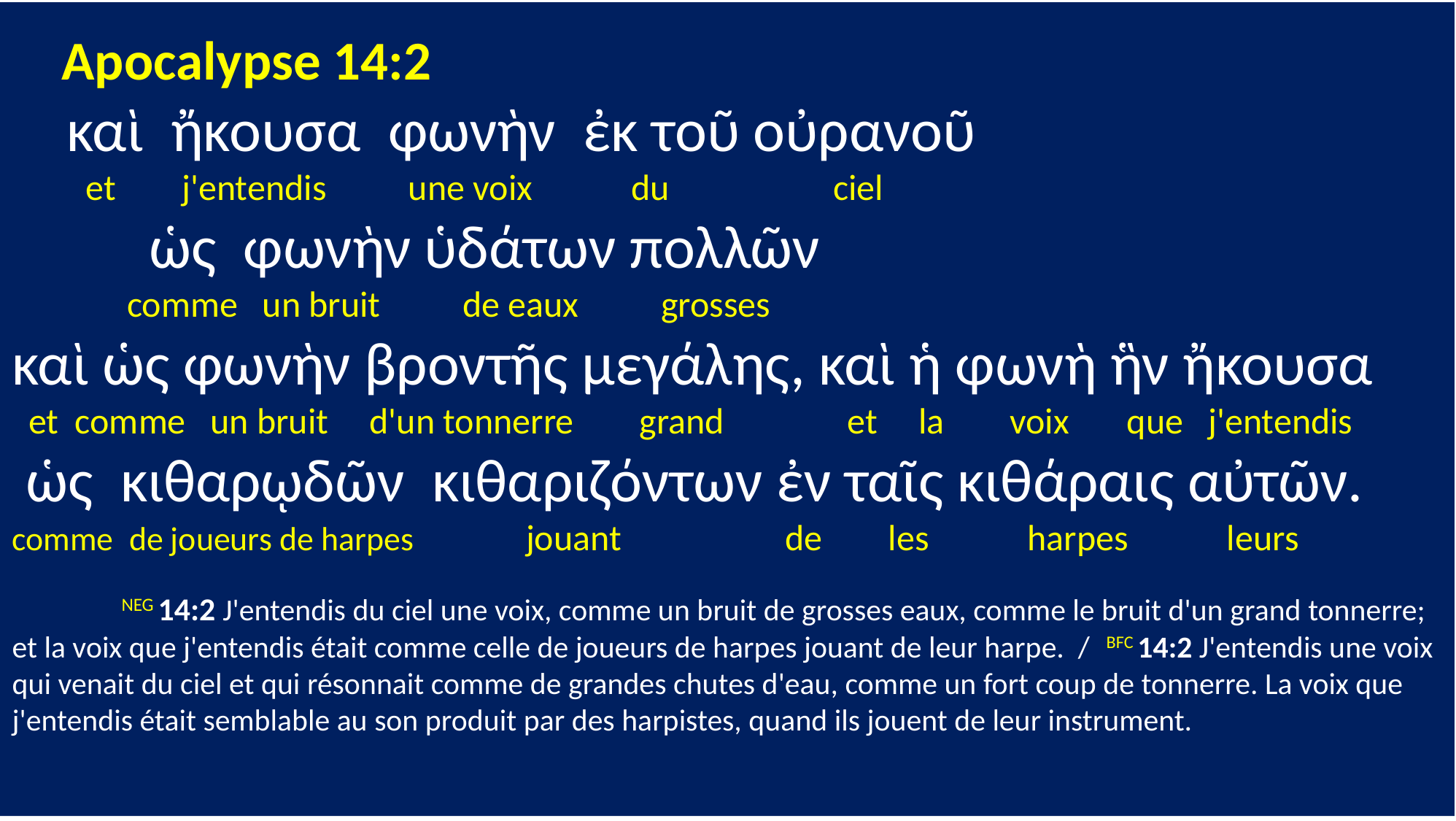

Apocalypse 14:2
    καὶ  ἤκουσα  φωνὴν  ἐκ τοῦ οὐρανοῦ
         et        j'entendis          une voix            du                    ciel
          ὡς  φωνὴν ὑδάτων πολλῶν
              comme   un bruit          de eaux          grosses
καὶ ὡς φωνὴν βροντῆς μεγάλης, καὶ ἡ φωνὴ ἣν ἤκουσα
  et  comme   un bruit     d'un tonnerre        grand               et     la        voix       que   j'entendis
 ὡς  κιθαρῳδῶν  κιθαριζόντων ἐν ταῖς κιθάραις αὐτῶν.
comme  de joueurs de harpes               jouant                    de        les            harpes            leurs

	NEG 14:2 J'entendis du ciel une voix, comme un bruit de grosses eaux, comme le bruit d'un grand tonnerre; et la voix que j'entendis était comme celle de joueurs de harpes jouant de leur harpe.  /  	BFC 14:2 J'entendis une voix qui venait du ciel et qui résonnait comme de grandes chutes d'eau, comme un fort coup de tonnerre. La voix que j'entendis était semblable au son produit par des harpistes, quand ils jouent de leur instrument.